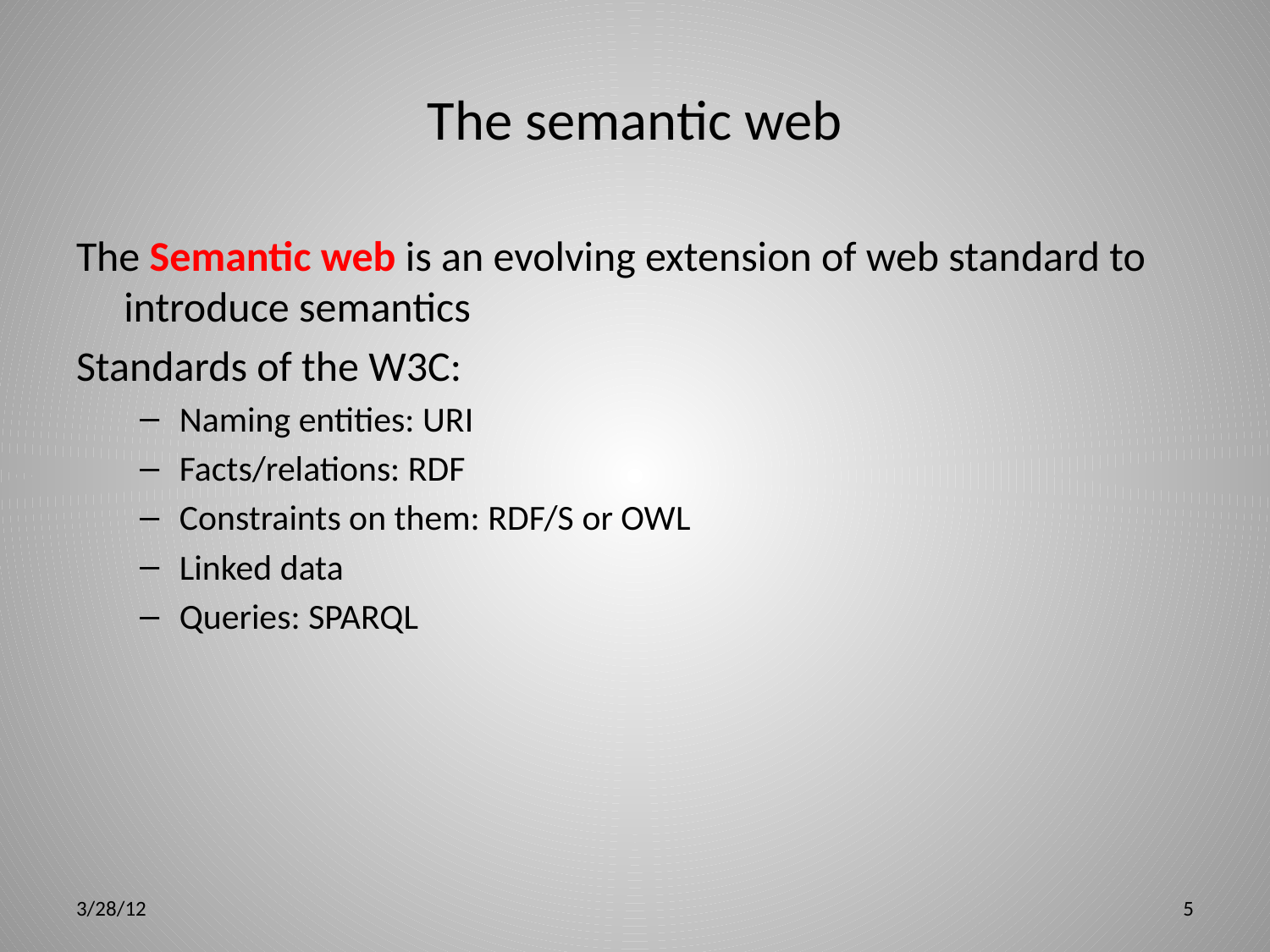

# The semantic web
The Semantic web is an evolving extension of web standard to introduce semantics
Standards of the W3C:
Naming entities: URI
Facts/relations: RDF
Constraints on them: RDF/S or OWL
Linked data
Queries: SPARQL

3/28/12
5